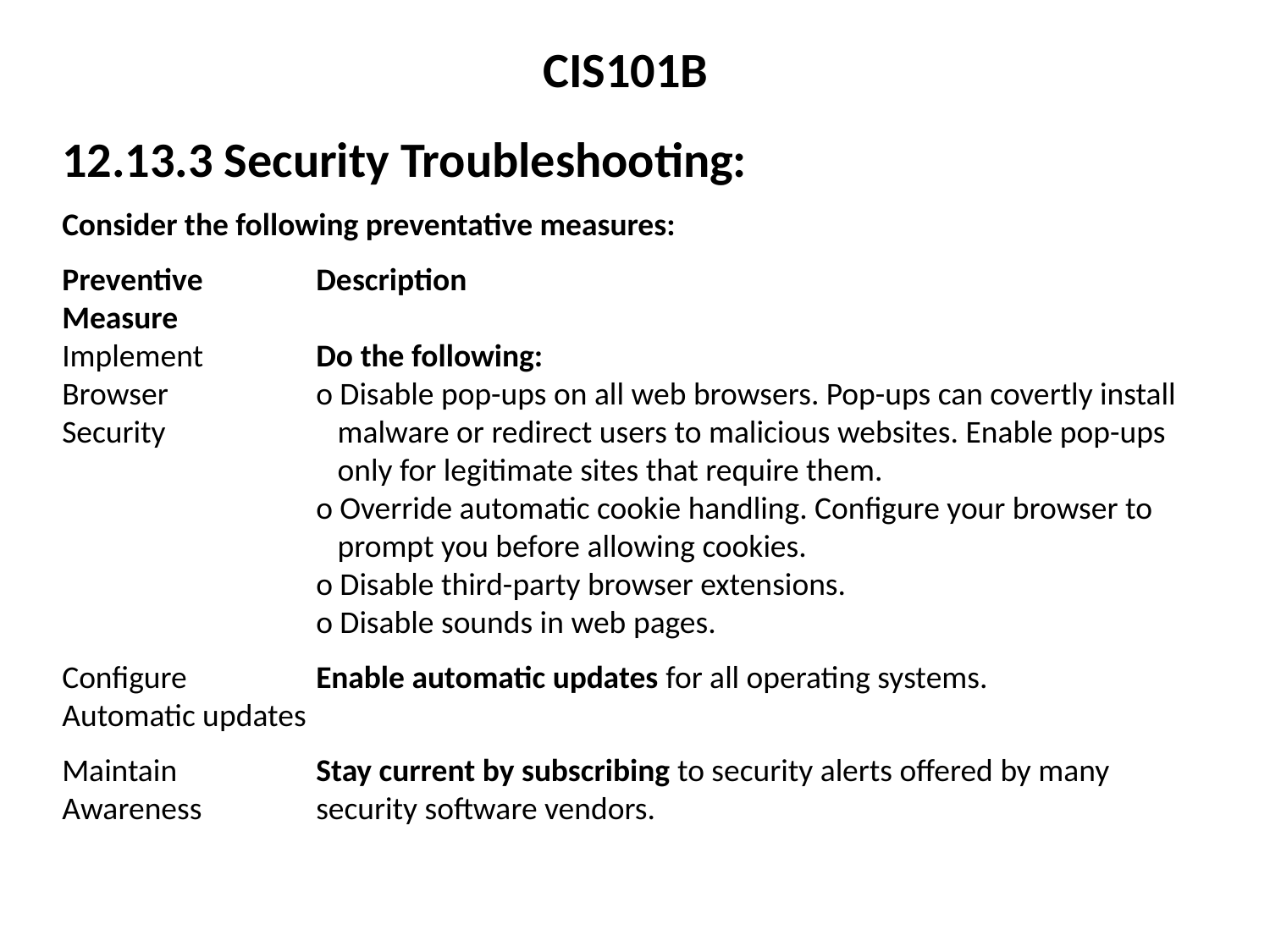

CIS101B
12.13.3 Security Troubleshooting:

Consider the following preventative measures:

Preventive	Description
Measure
Implement	Do the following:
Browser		o Disable pop-ups on all web browsers. Pop-ups can covertly install Security		   malware or redirect users to malicious websites. Enable pop-ups 		   only for legitimate sites that require them.
		o Override automatic cookie handling. Configure your browser to 		   prompt you before allowing cookies.
		o Disable third-party browser extensions.
		o Disable sounds in web pages.

Configure		Enable automatic updates for all operating systems.
Automatic updates

Maintain		Stay current by subscribing to security alerts offered by many
Awareness	security software vendors.